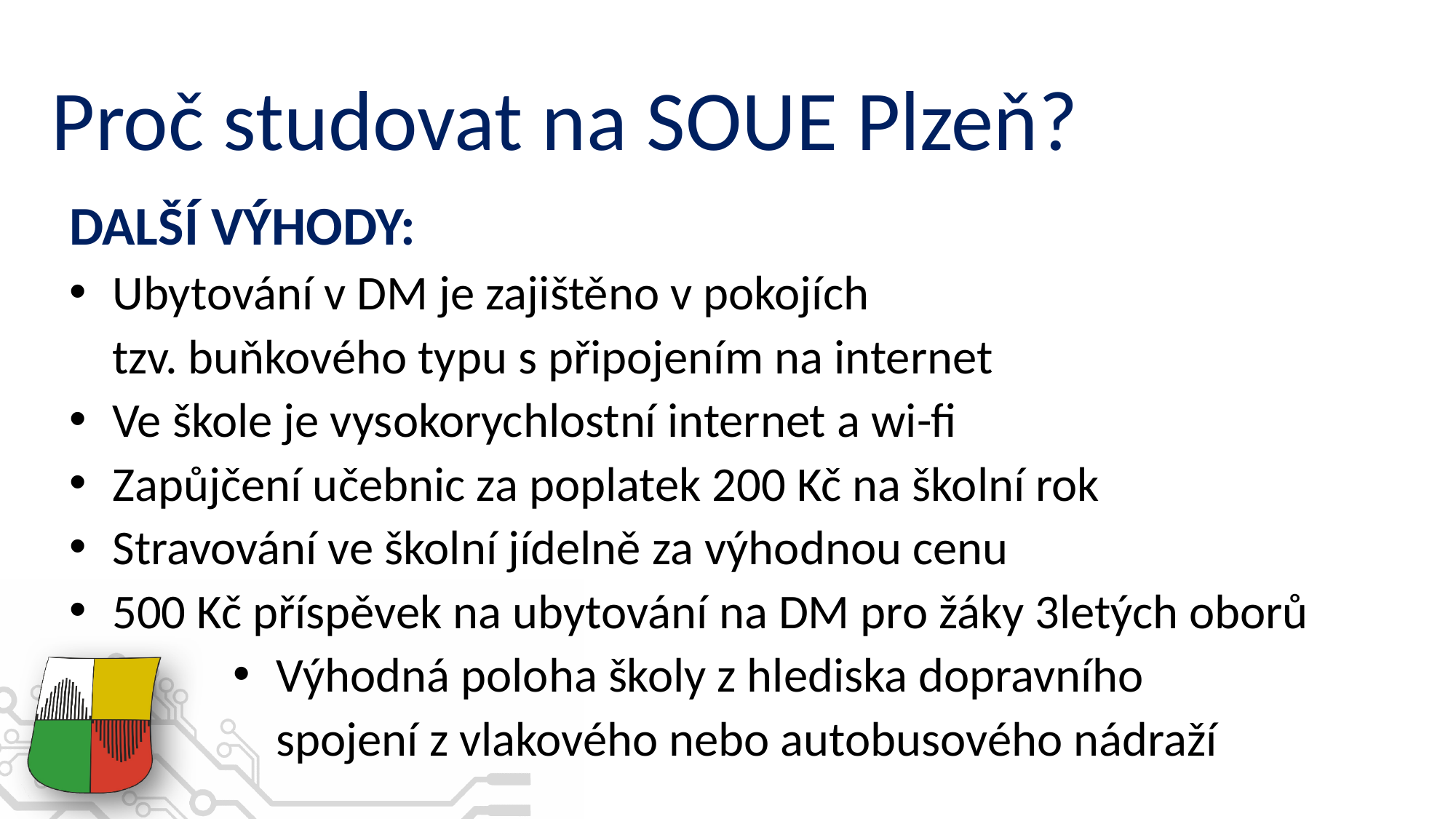

# Proč studovat na SOUE Plzeň?
DALŠÍ VÝHODY:
Ubytování v DM je zajištěno v pokojích
tzv. buňkového typu s připojením na internet
Ve škole je vysokorychlostní internet a wi-fi
Zapůjčení učebnic za poplatek 200 Kč na školní rok
Stravování ve školní jídelně za výhodnou cenu
500 Kč příspěvek na ubytování na DM pro žáky 3letých oborů
Výhodná poloha školy z hlediska dopravního
spojení z vlakového nebo autobusového nádraží